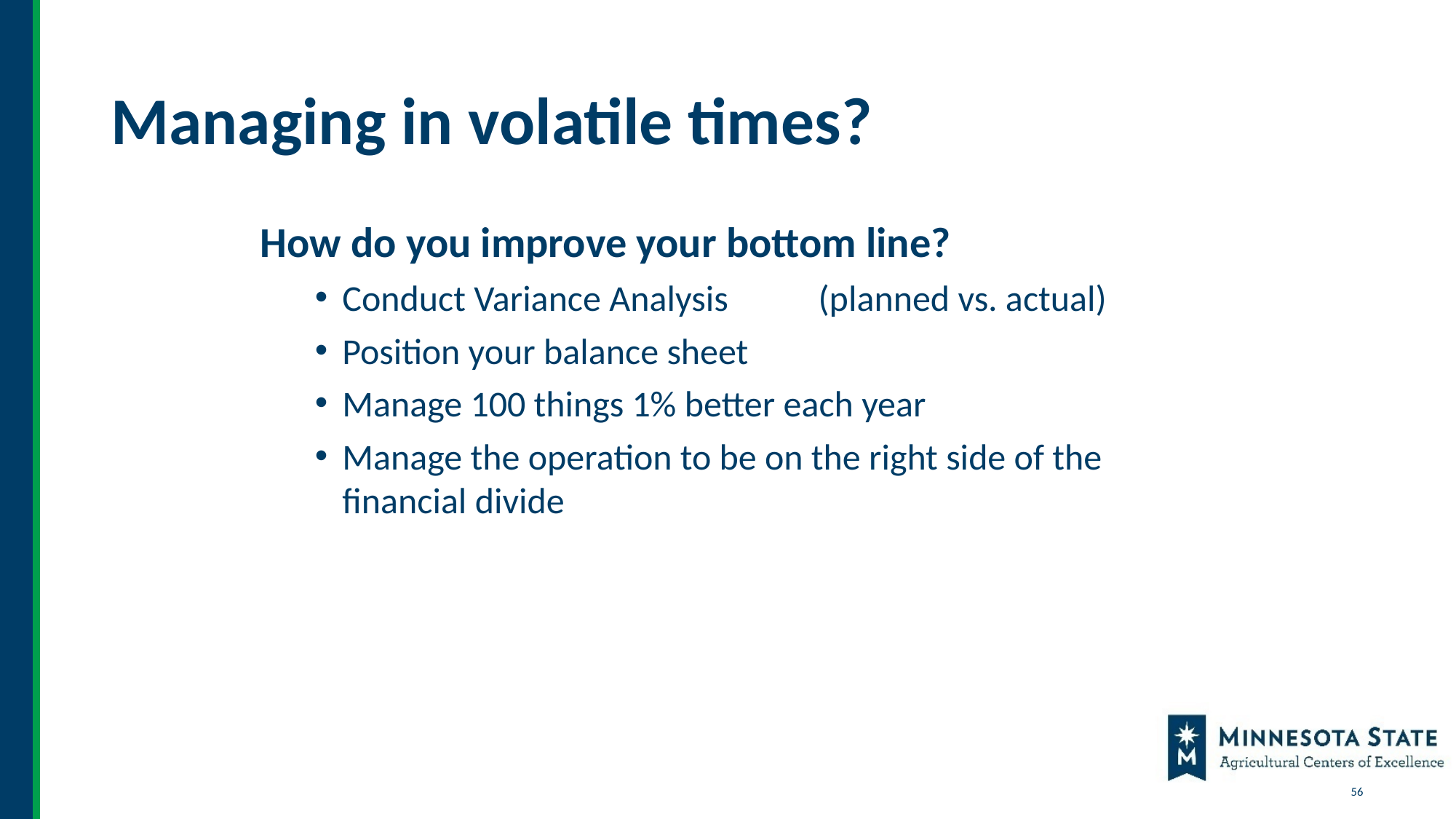

# Managing in volatile times?
How do you improve your bottom line?
Conduct Variance Analysis           (planned vs. actual)
Position your balance sheet
Manage 100 things 1% better each year
Manage the operation to be on the right side of the financial divide